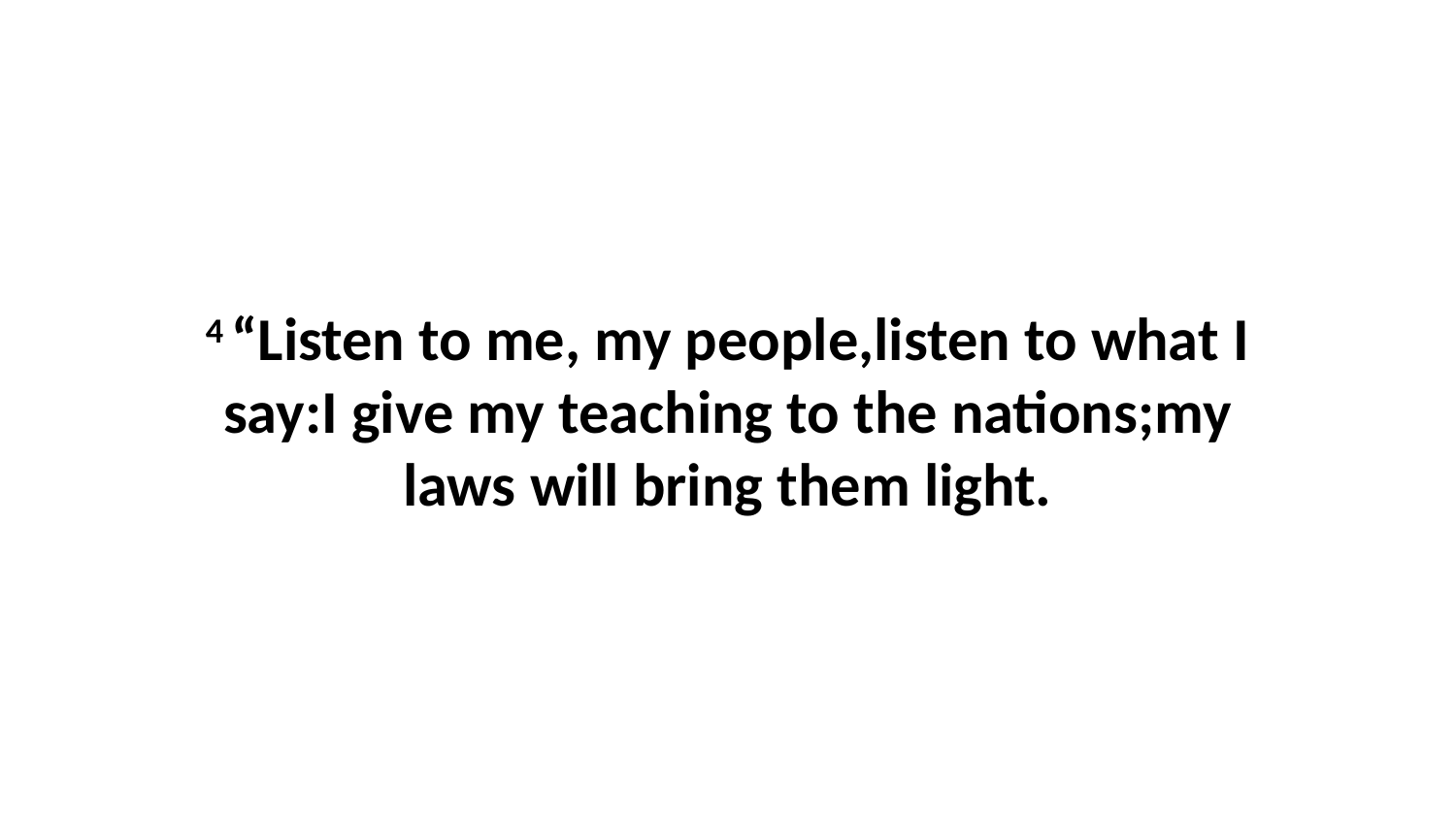

4 “Listen to me, my people,listen to what I say:I give my teaching to the nations;my laws will bring them light.